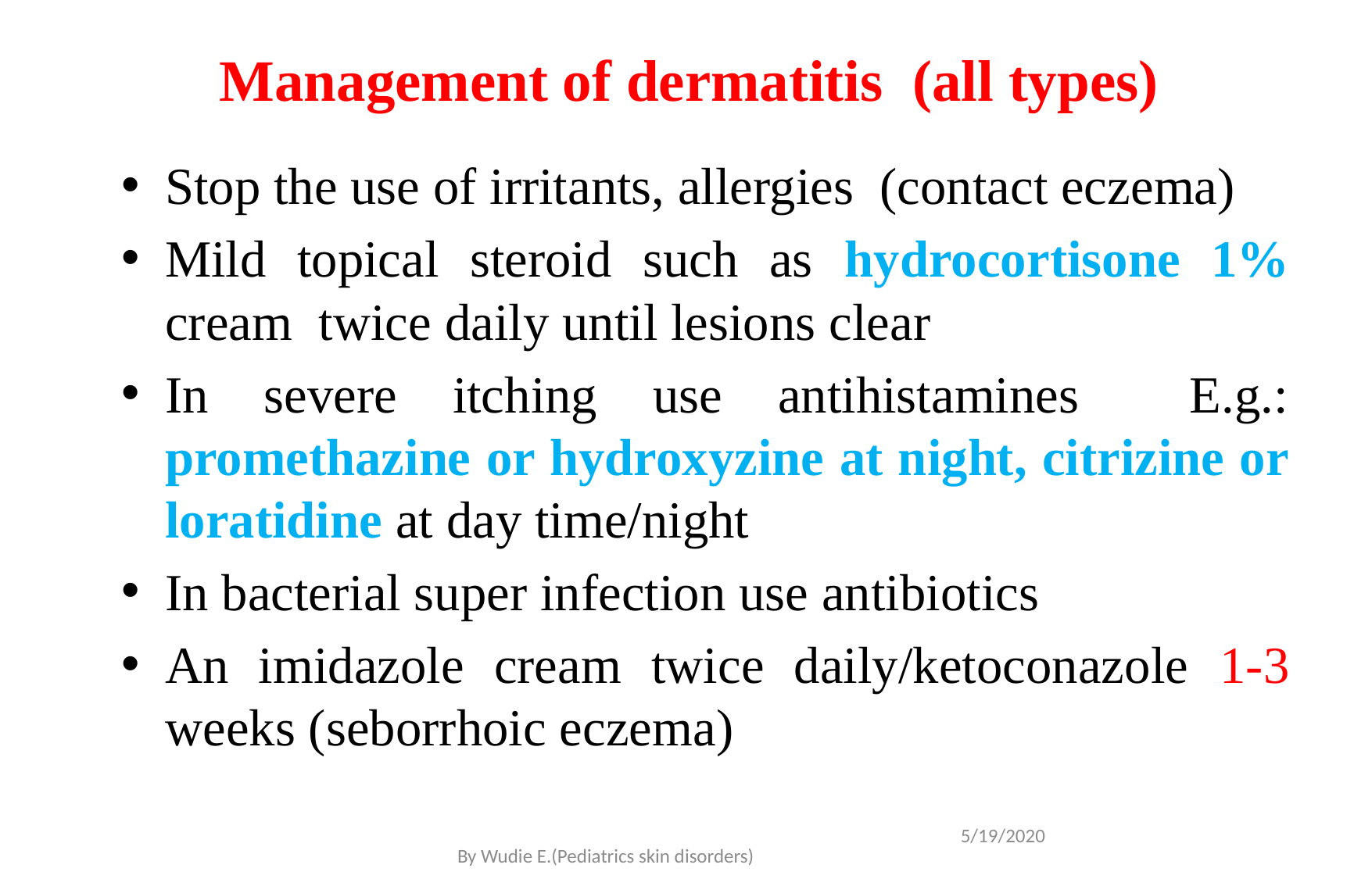

# Management of dermatitis  (all types)
Stop the use of irritants, allergies  (contact eczema)
Mild topical steroid such as hydrocortisone 1% cream  twice daily until lesions clear
In severe itching use antihistamines  E.g.: promethazine or hydroxyzine at night, citrizine or loratidine at day time/night
In bacterial super infection use antibiotics
An imidazole cream twice daily/ketoconazole 1-3 weeks (seborrhoic eczema)

5/19/2020
By Wudie E.(Pediatrics skin disorders)